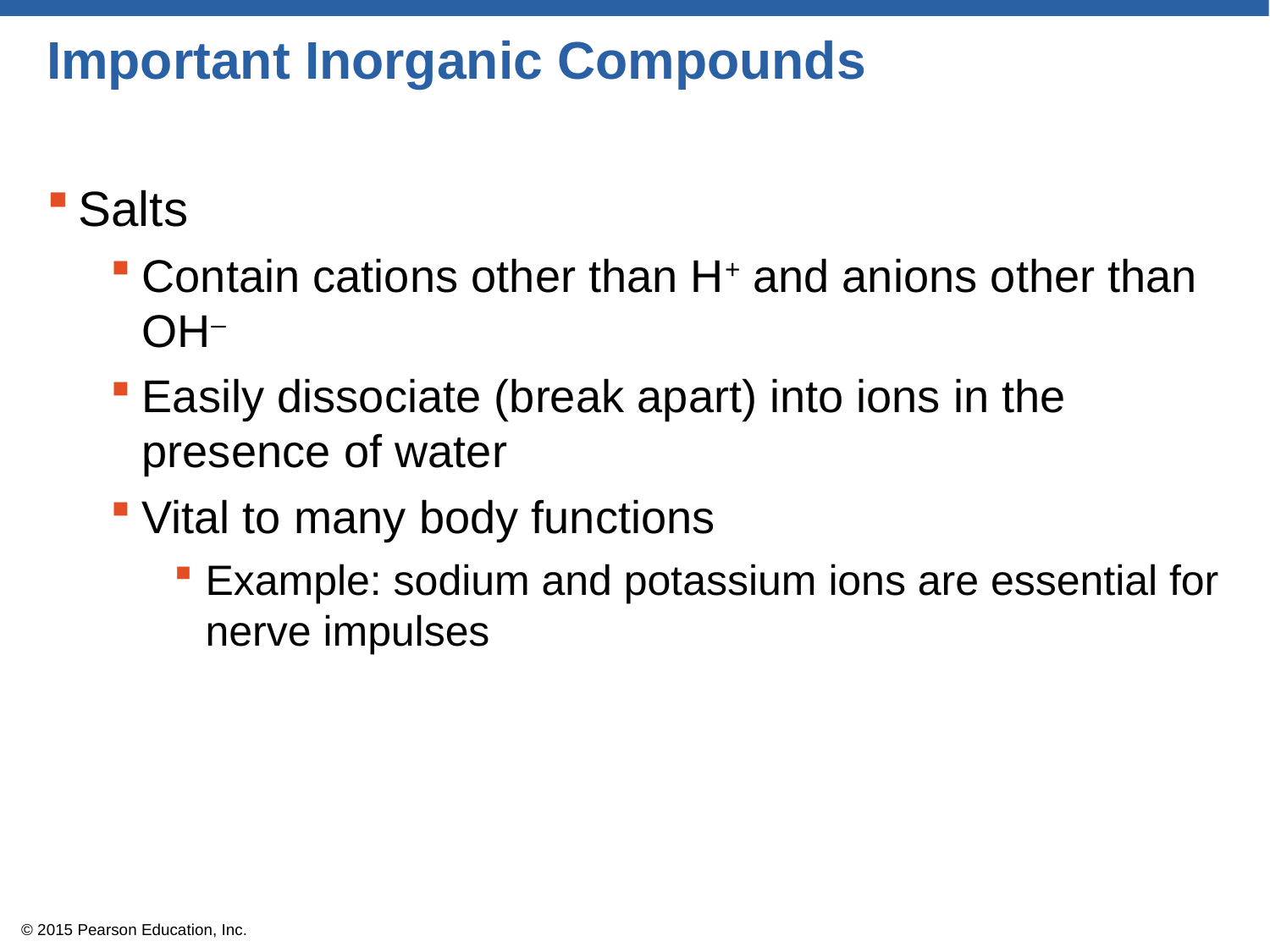

# Important Inorganic Compounds
Salts
Contain cations other than H+ and anions other than OH–
Easily dissociate (break apart) into ions in the presence of water
Vital to many body functions
Example: sodium and potassium ions are essential for nerve impulses
© 2015 Pearson Education, Inc.